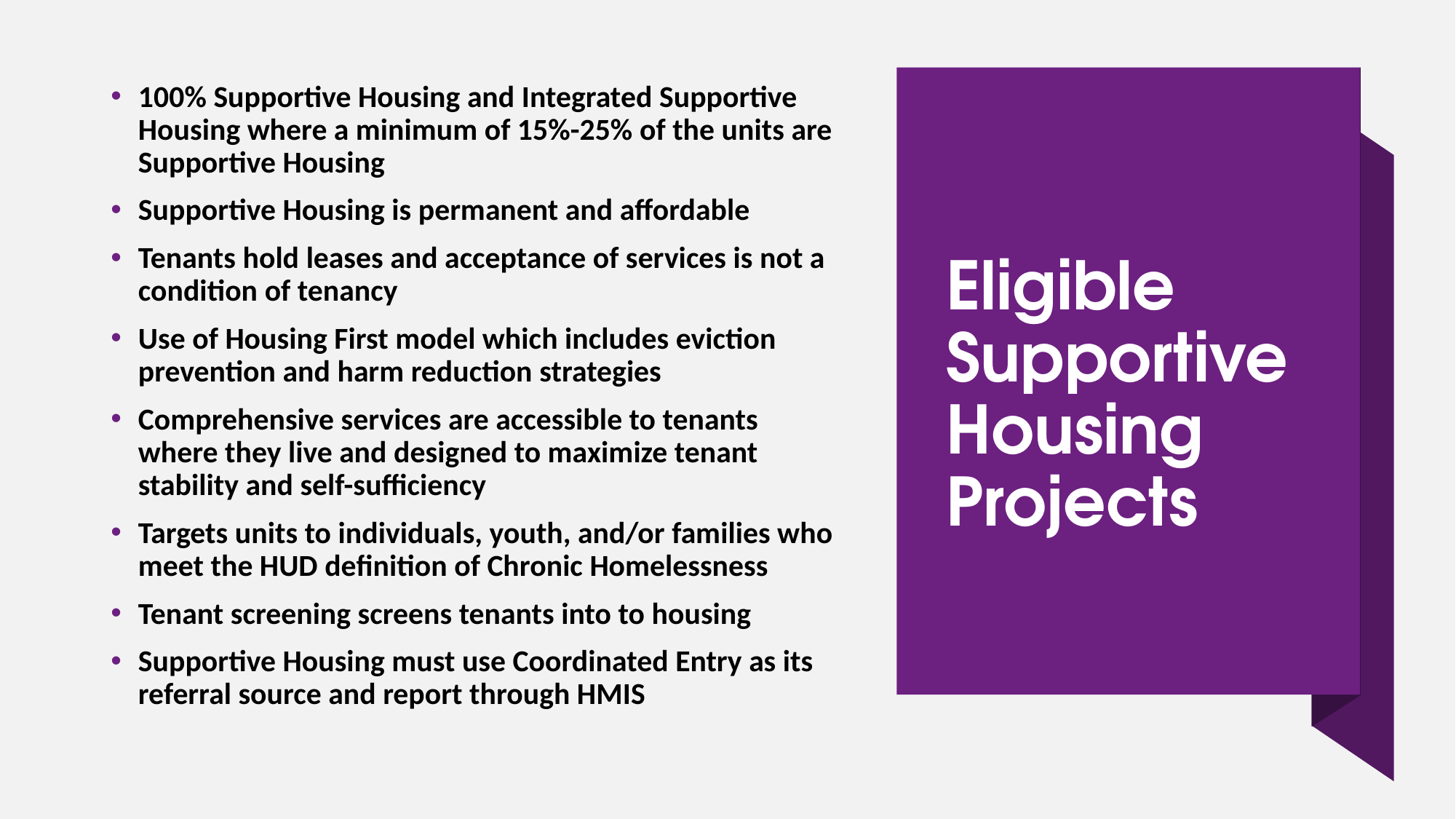

# Eligible Supportive Housing Projects
100% Supportive Housing and Integrated Supportive Housing where a minimum of 15%-25% of the units are Supportive Housing
Supportive Housing is permanent and affordable
Tenants hold leases and acceptance of services is not a condition of tenancy
Use of Housing First model which includes eviction prevention and harm reduction strategies
Comprehensive services are accessible to tenants where they live and designed to maximize tenant stability and self-sufficiency
Targets units to individuals, youth, and/or families who meet the HUD definition of Chronic Homelessness
Tenant screening screens tenants into to housing
Supportive Housing must use Coordinated Entry as its referral source and report through HMIS